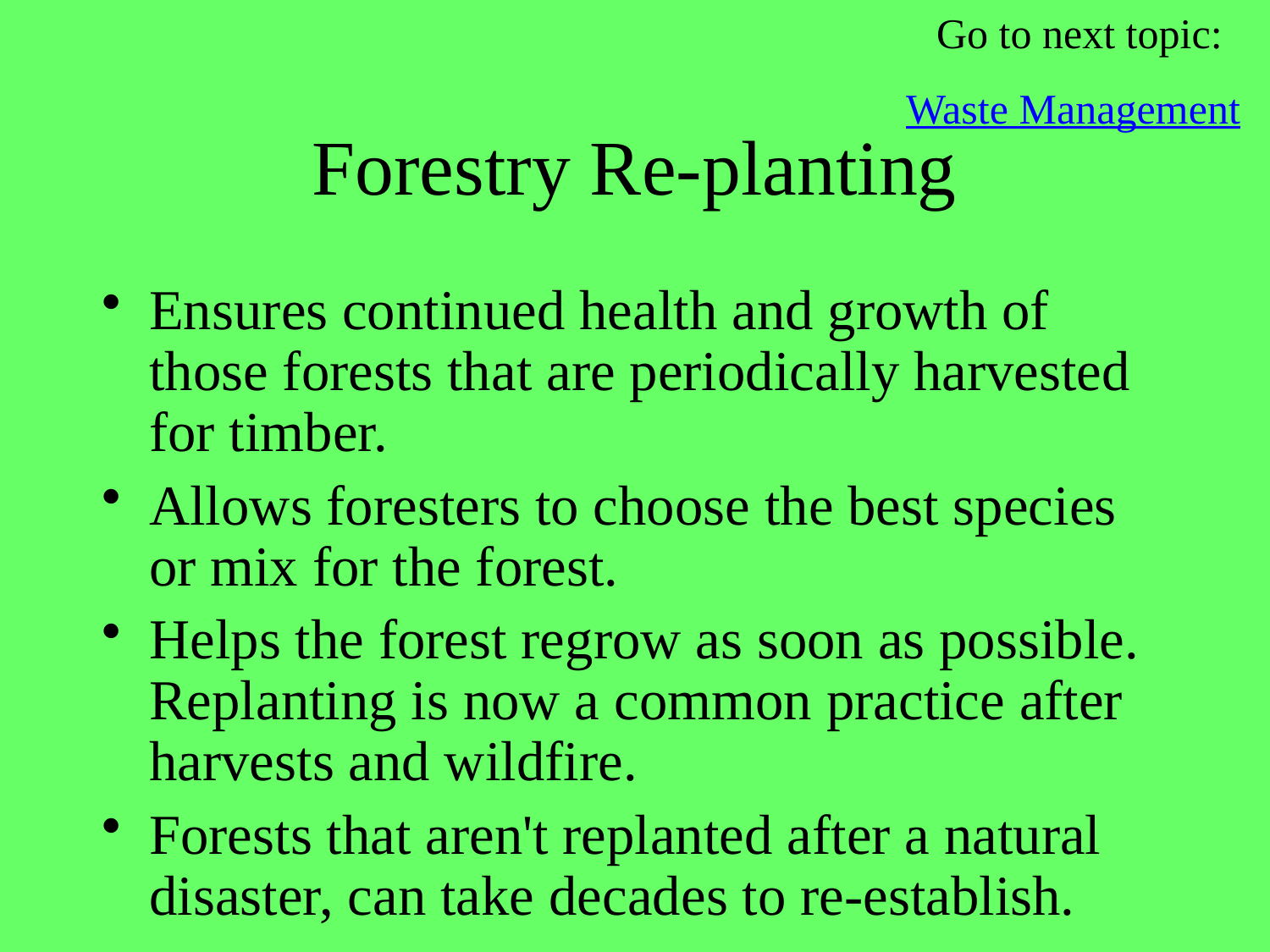

Go to next topic:
Waste Management
# Forestry Re-planting
Ensures continued health and growth of those forests that are periodically harvested for timber.
Allows foresters to choose the best species or mix for the forest.
Helps the forest regrow as soon as possible. Replanting is now a common practice after harvests and wildfire.
Forests that aren't replanted after a natural disaster, can take decades to re-establish.
38